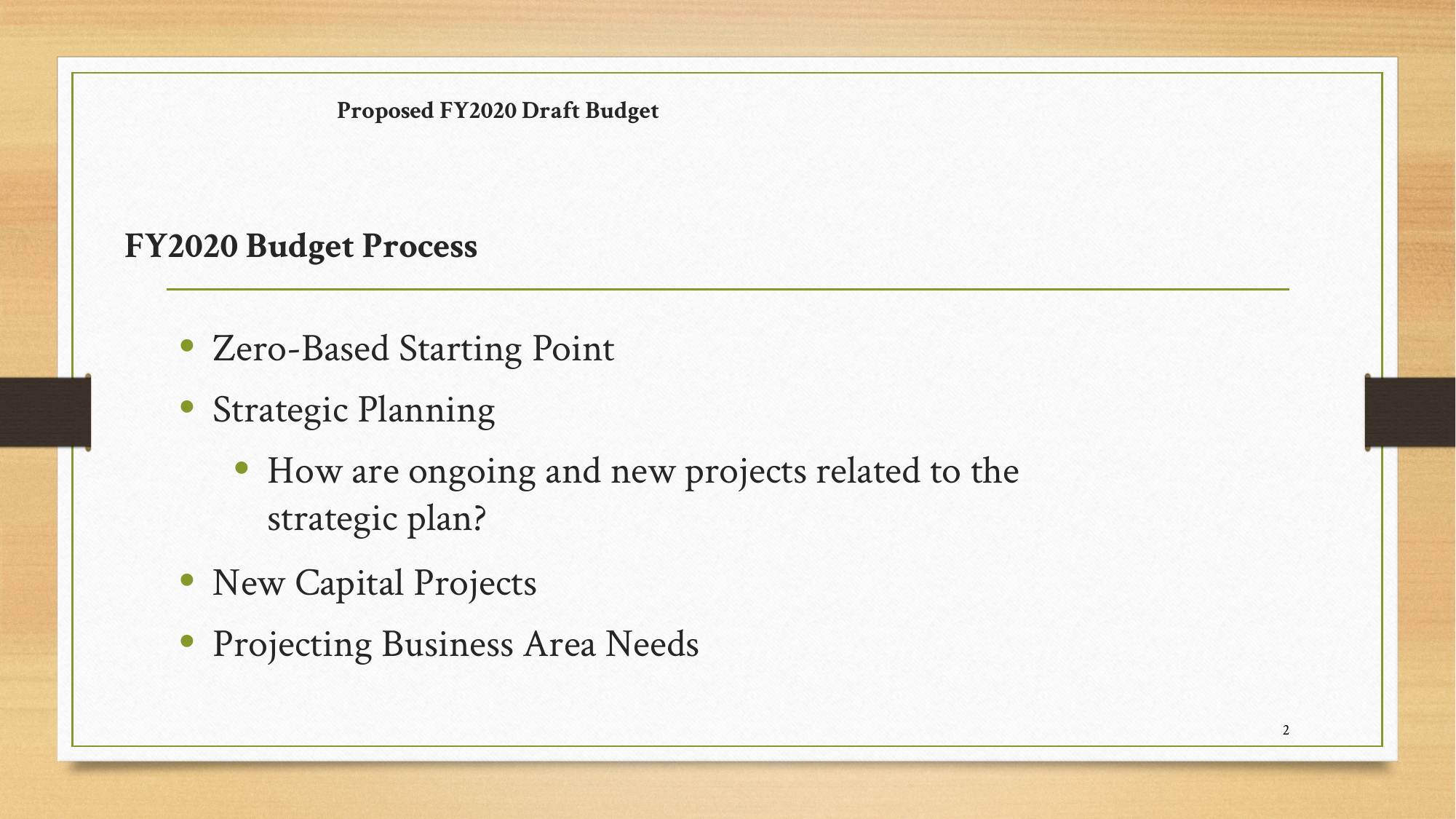

# Proposed FY2020 Draft Budget
FY2020 Budget Process

Zero-Based Starting Point
Strategic Planning
How are ongoing and new projects related to the strategic plan?
New Capital Projects
Projecting Business Area Needs
2